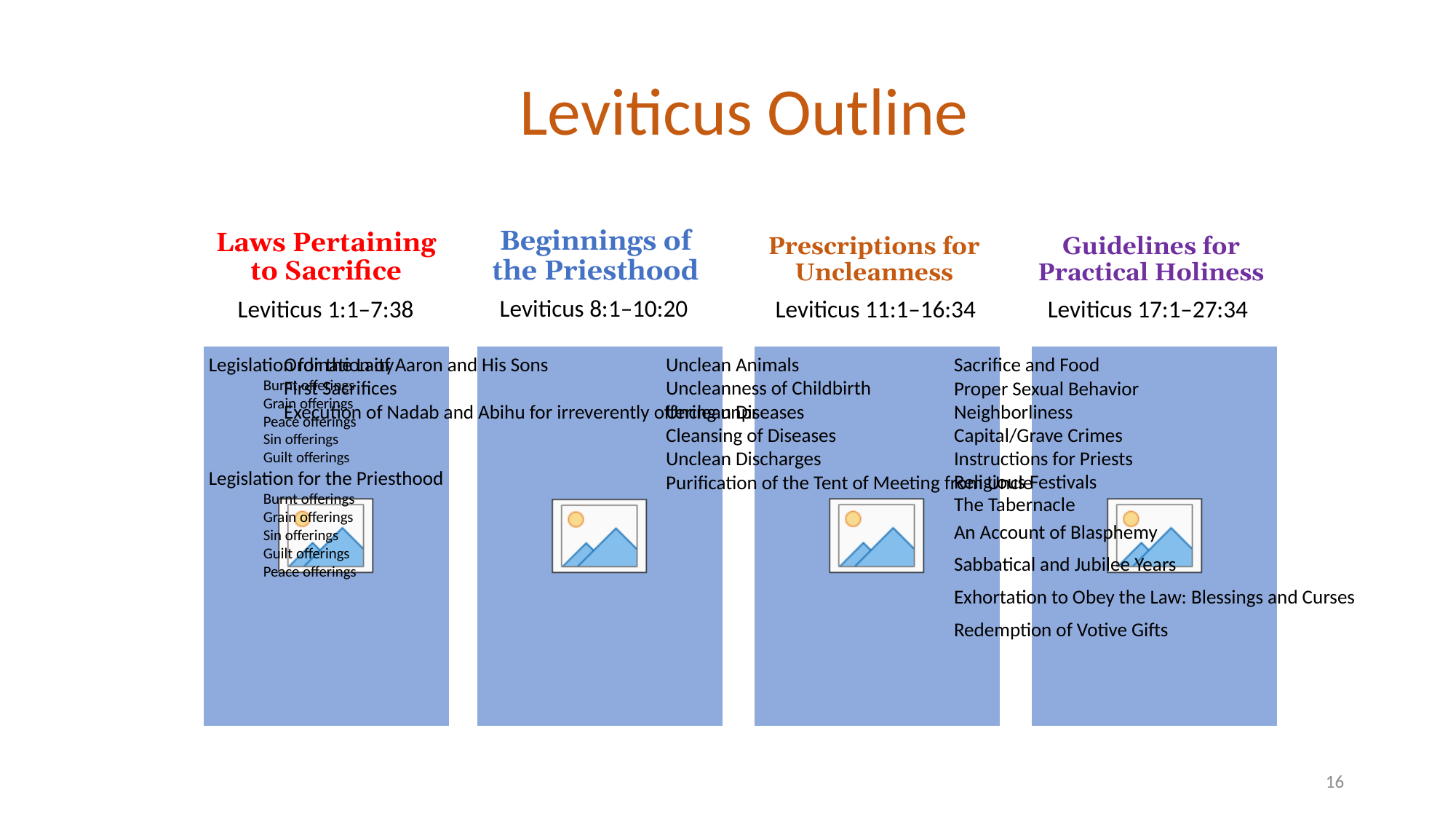

# Leviticus Outline
Guidelines for Practical Holiness
Prescriptions for Uncleanness
Laws Pertaining to Sacrifice
Beginnings of the Priesthood
Leviticus 8:1–10:20
Leviticus 17:1–27:34
Leviticus 11:1–16:34
Leviticus 1:1–7:38
Unclean Animals
Uncleanness of Childbirth
Unclean Diseases
Cleansing of Diseases
Unclean Discharges
Purification of the Tent of Meeting from Uncleanness
Sacrifice and Food
Proper Sexual Behavior
Neighborliness
Capital/Grave Crimes
Instructions for Priests
Religious Festivals
The Tabernacle
An Account of Blasphemy
Sabbatical and Jubilee Years
Exhortation to Obey the Law: Blessings and Curses
Redemption of Votive Gifts
Legislation for the Laity
Burnt offerings
Grain offerings
Peace offerings
Sin offerings
Guilt offerings
Legislation for the Priesthood
Burnt offerings
Grain offerings
Sin offerings
Guilt offerings
Peace offerings

Ordination of Aaron and His Sons
First Sacrifices
Execution of Nadab and Abihu for irreverently offering unprescribed fire to God
16